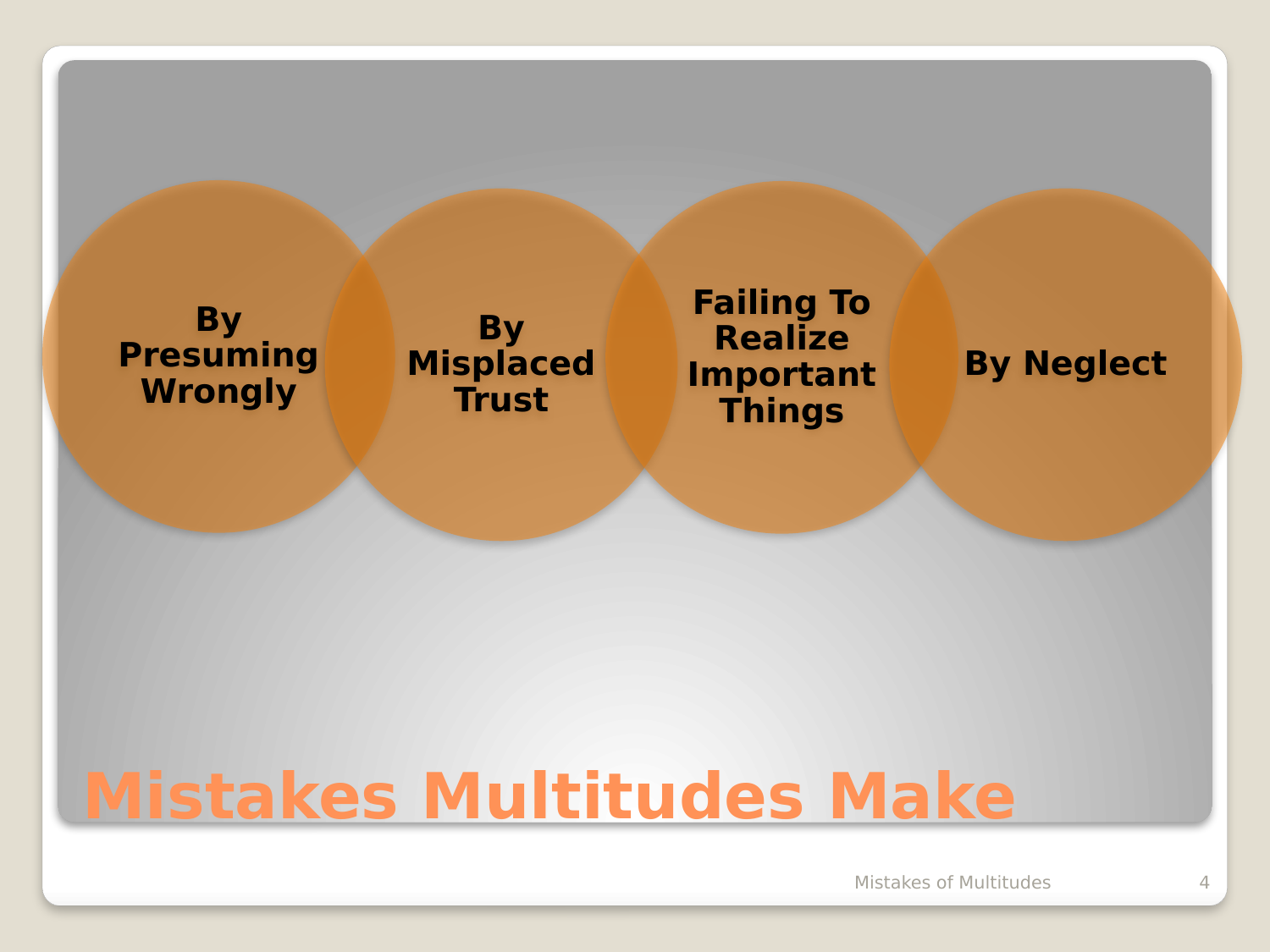

By Presuming Wrongly
By Misplaced Trust
Failing To Realize Important Things
By Neglect
# Mistakes Multitudes Make
Mistakes of Multitudes
4